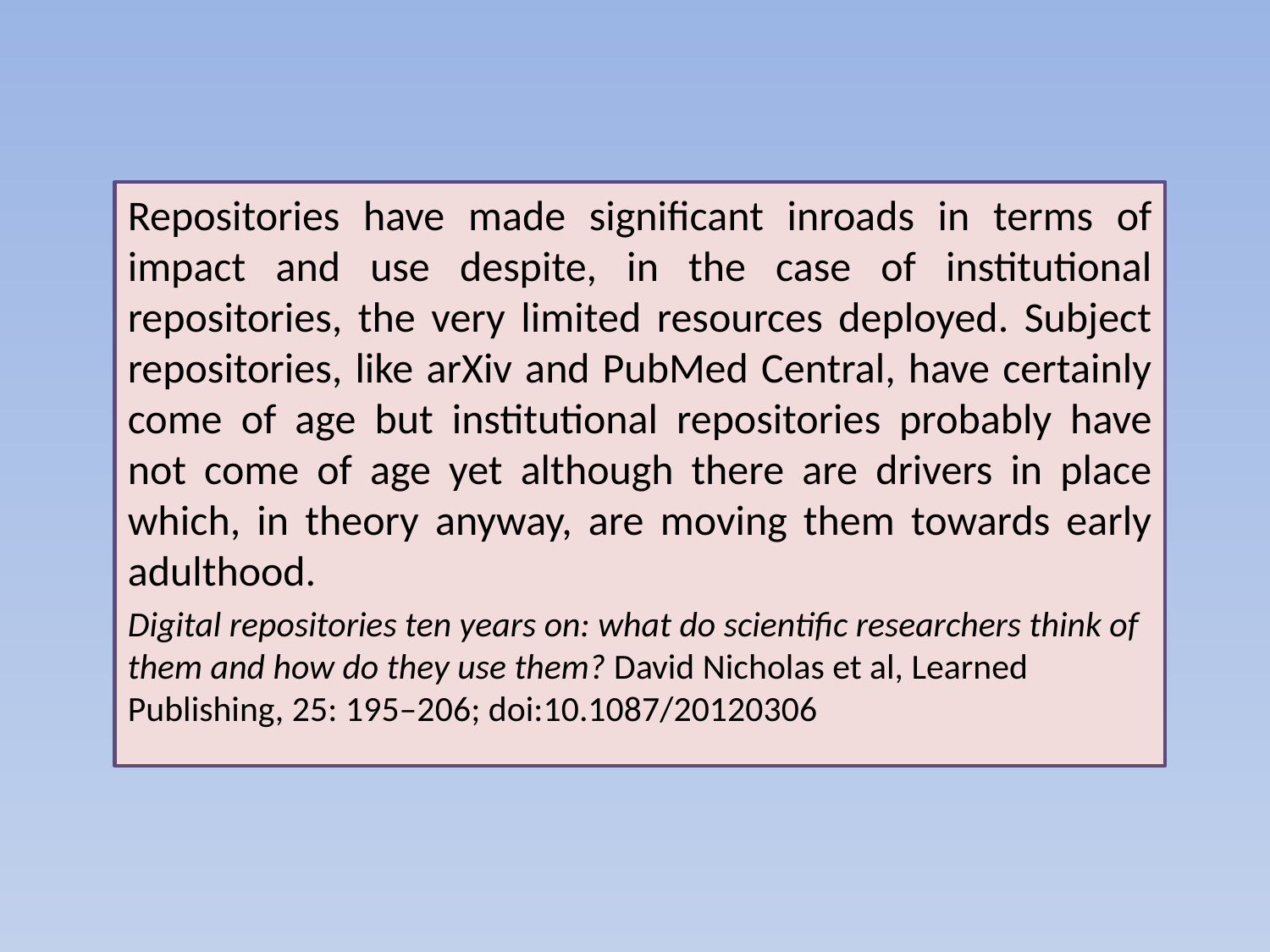

Repositories have made significant inroads in terms of impact and use despite, in the case of institutional repositories, the very limited resources deployed. Subject repositories, like arXiv and PubMed Central, have certainly come of age but institutional repositories probably have not come of age yet although there are drivers in place which, in theory anyway, are moving them towards early adulthood.
Digital repositories ten years on: what do scientific researchers think of them and how do they use them? David Nicholas et al, Learned Publishing, 25: 195–206; doi:10.1087/20120306